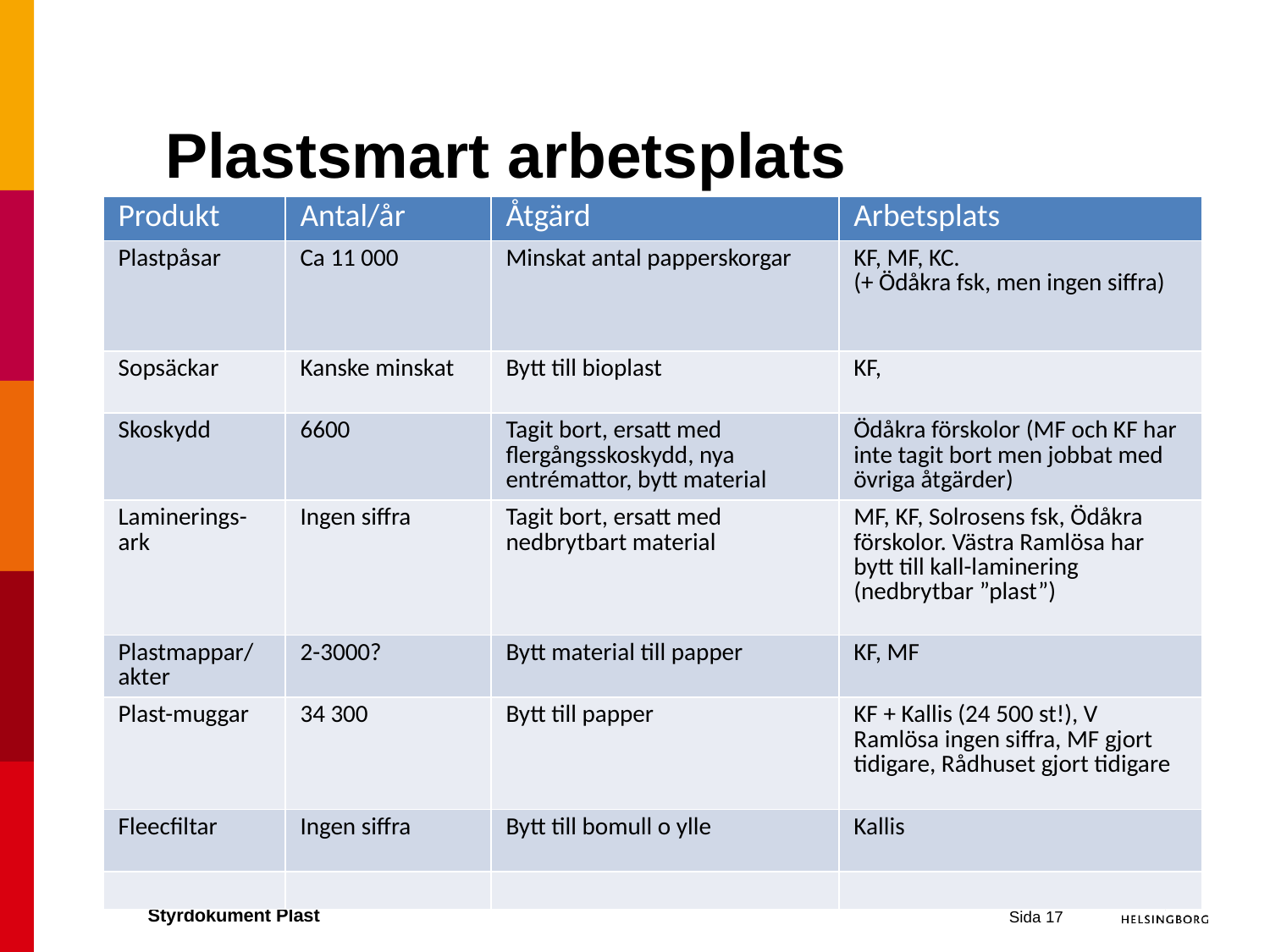

# Plastsmart arbetsplats
| Produkt | Antal/år | Åtgärd | Arbetsplats |
| --- | --- | --- | --- |
| Plastpåsar | Ca 11 000 | Minskat antal papperskorgar | KF, MF, KC. (+ Ödåkra fsk, men ingen siffra) |
| Sopsäckar | Kanske minskat | Bytt till bioplast | KF, |
| Skoskydd | 6600 | Tagit bort, ersatt med flergångsskoskydd, nya entrémattor, bytt material | Ödåkra förskolor (MF och KF har inte tagit bort men jobbat med övriga åtgärder) |
| Laminerings-ark | Ingen siffra | Tagit bort, ersatt med nedbrytbart material | MF, KF, Solrosens fsk, Ödåkra förskolor. Västra Ramlösa har bytt till kall-laminering (nedbrytbar ”plast”) |
| Plastmappar/akter | 2-3000? | Bytt material till papper | KF, MF |
| Plast-muggar | 34 300 | Bytt till papper | KF + Kallis (24 500 st!), V Ramlösa ingen siffra, MF gjort tidigare, Rådhuset gjort tidigare |
| Fleecfiltar | Ingen siffra | Bytt till bomull o ylle | Kallis |
|  |  |  |  |